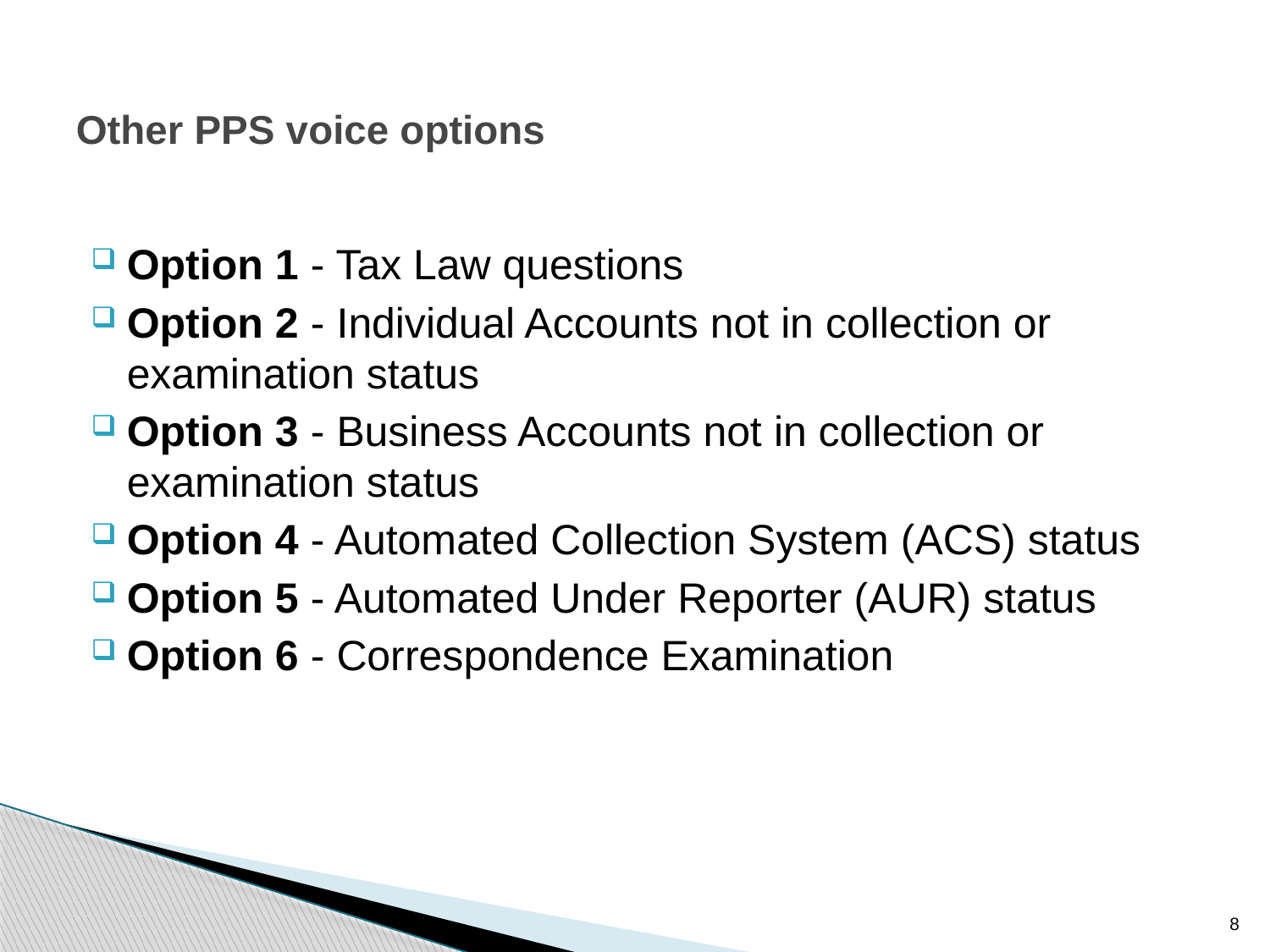

# Other PPS voice options

Option 1 - Tax Law questions
Option 2 - Individual Accounts not in collection or examination status
Option 3 - Business Accounts not in collection or examination status
Option 4 - Automated Collection System (ACS) status
Option 5 - Automated Under Reporter (AUR) status
Option 6 - Correspondence Examination

8